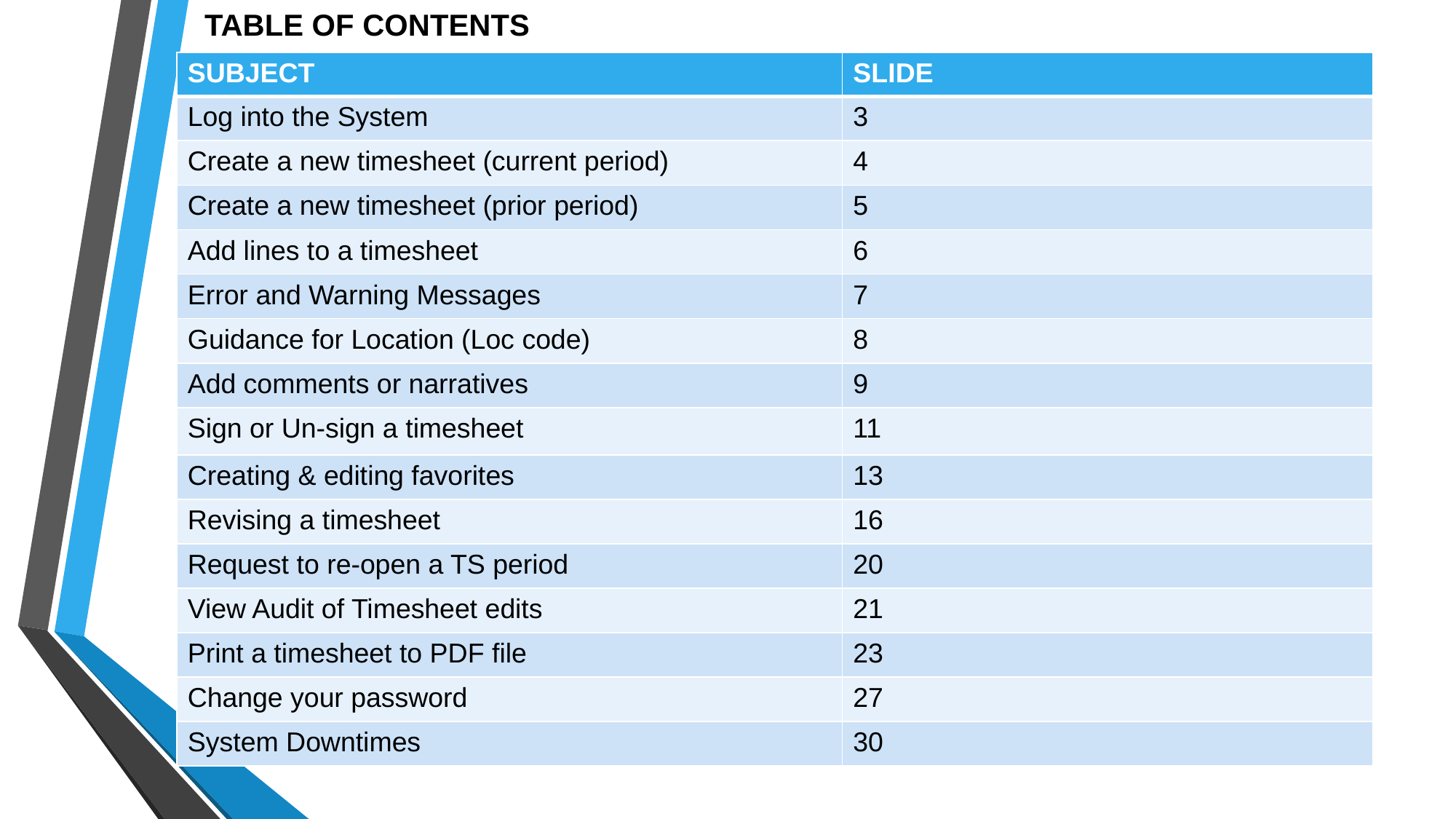

TABLE OF CONTENTS

| SUBJECT | SLIDE |
| --- | --- |
| Log into the System | 3 |
| Create a new timesheet (current period) | 4 |
| Create a new timesheet (prior period) | 5 |
| Add lines to a timesheet | 6 |
| Error and Warning Messages | 7 |
| Guidance for Location (Loc code) | 8 |
| Add comments or narratives | 9 |
| Sign or Un-sign a timesheet | 11 |
| Creating & editing favorites | 13 |
| Revising a timesheet | 16 |
| Request to re-open a TS period | 20 |
| View Audit of Timesheet edits | 21 |
| Print a timesheet to PDF file | 23 |
| Change your password | 27 |
| System Downtimes | 30 |
2